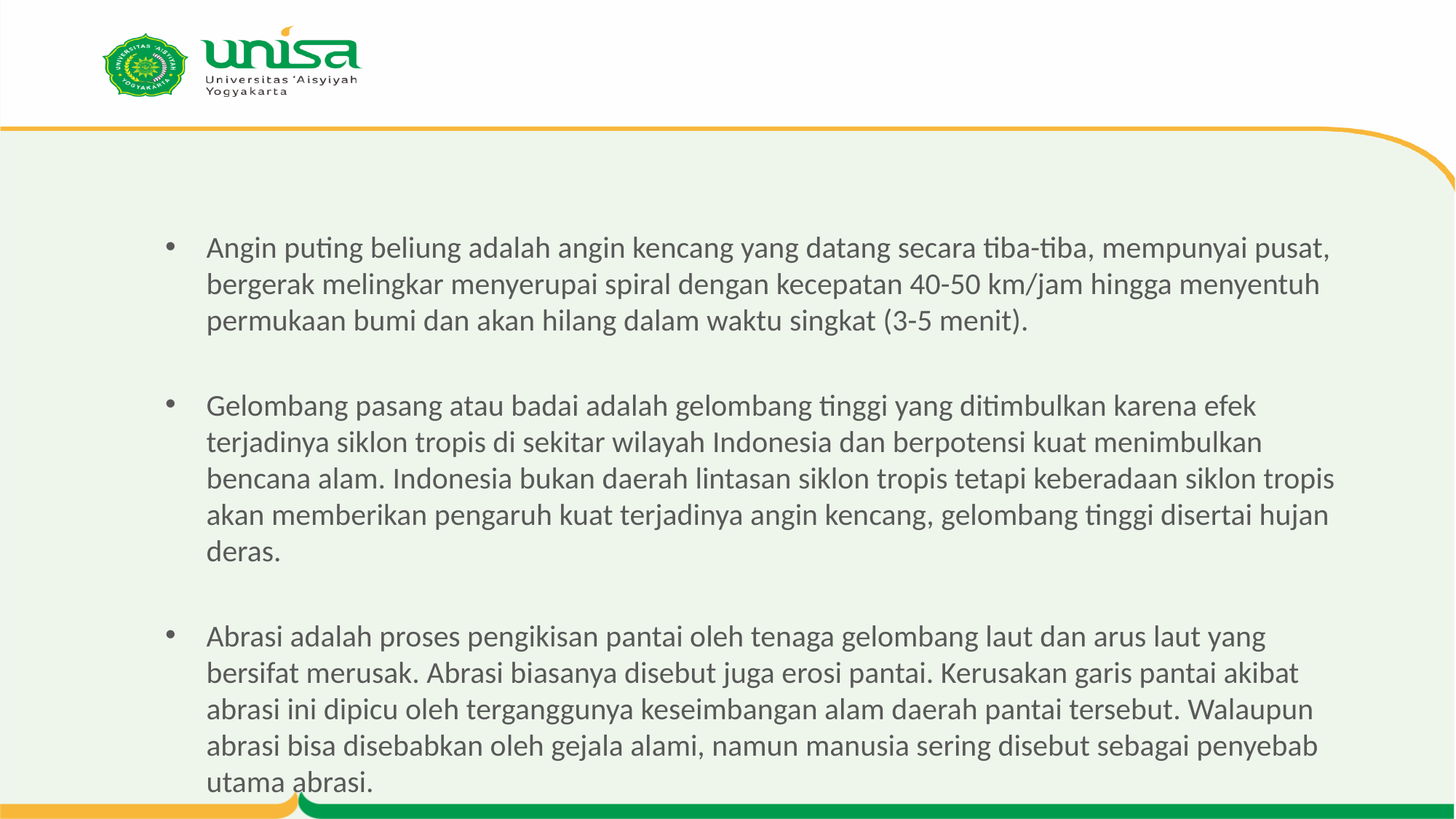

#
Angin puting beliung adalah angin kencang yang datang secara tiba-tiba, mempunyai pusat, bergerak melingkar menyerupai spiral dengan kecepatan 40-50 km/jam hingga menyentuh permukaan bumi dan akan hilang dalam waktu singkat (3-5 menit).

Gelombang pasang atau badai adalah gelombang tinggi yang ditimbulkan karena efek terjadinya siklon tropis di sekitar wilayah Indonesia dan berpotensi kuat menimbulkan bencana alam. Indonesia bukan daerah lintasan siklon tropis tetapi keberadaan siklon tropis akan memberikan pengaruh kuat terjadinya angin kencang, gelombang tinggi disertai hujan deras.

Abrasi adalah proses pengikisan pantai oleh tenaga gelombang laut dan arus laut yang bersifat merusak. Abrasi biasanya disebut juga erosi pantai. Kerusakan garis pantai akibat abrasi ini dipicu oleh terganggunya keseimbangan alam daerah pantai tersebut. Walaupun abrasi bisa disebabkan oleh gejala alami, namun manusia sering disebut sebagai penyebab utama abrasi.